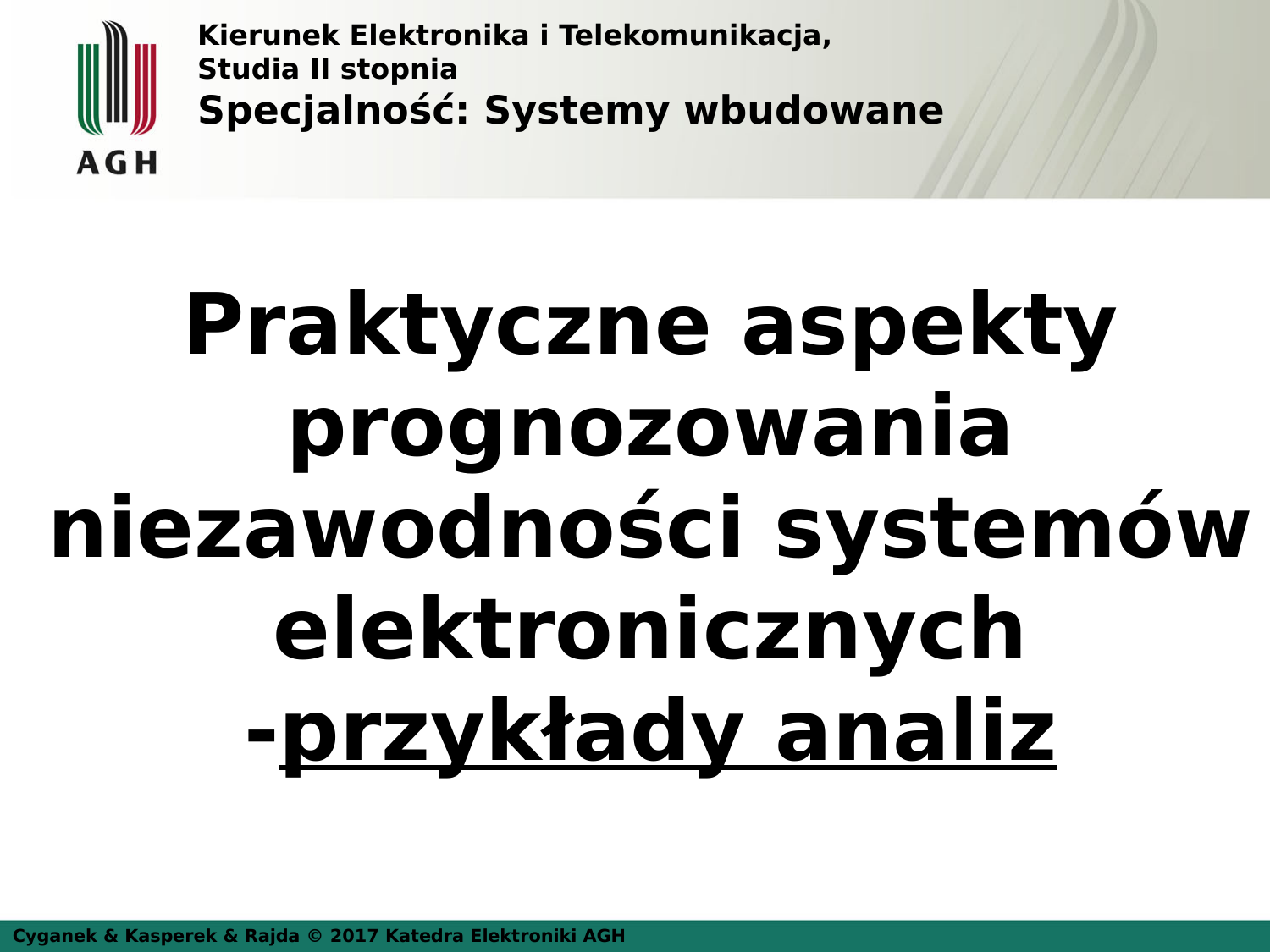

Kierunek Elektronika i Telekomunikacja,
Studia II stopnia
Specjalność: Systemy wbudowane
# Praktyczne aspekty prognozowania niezawodności systemów elektronicznych -przykłady analiz
Cyganek & Kasperek & Rajda © 2017 Katedra Elektroniki AGH